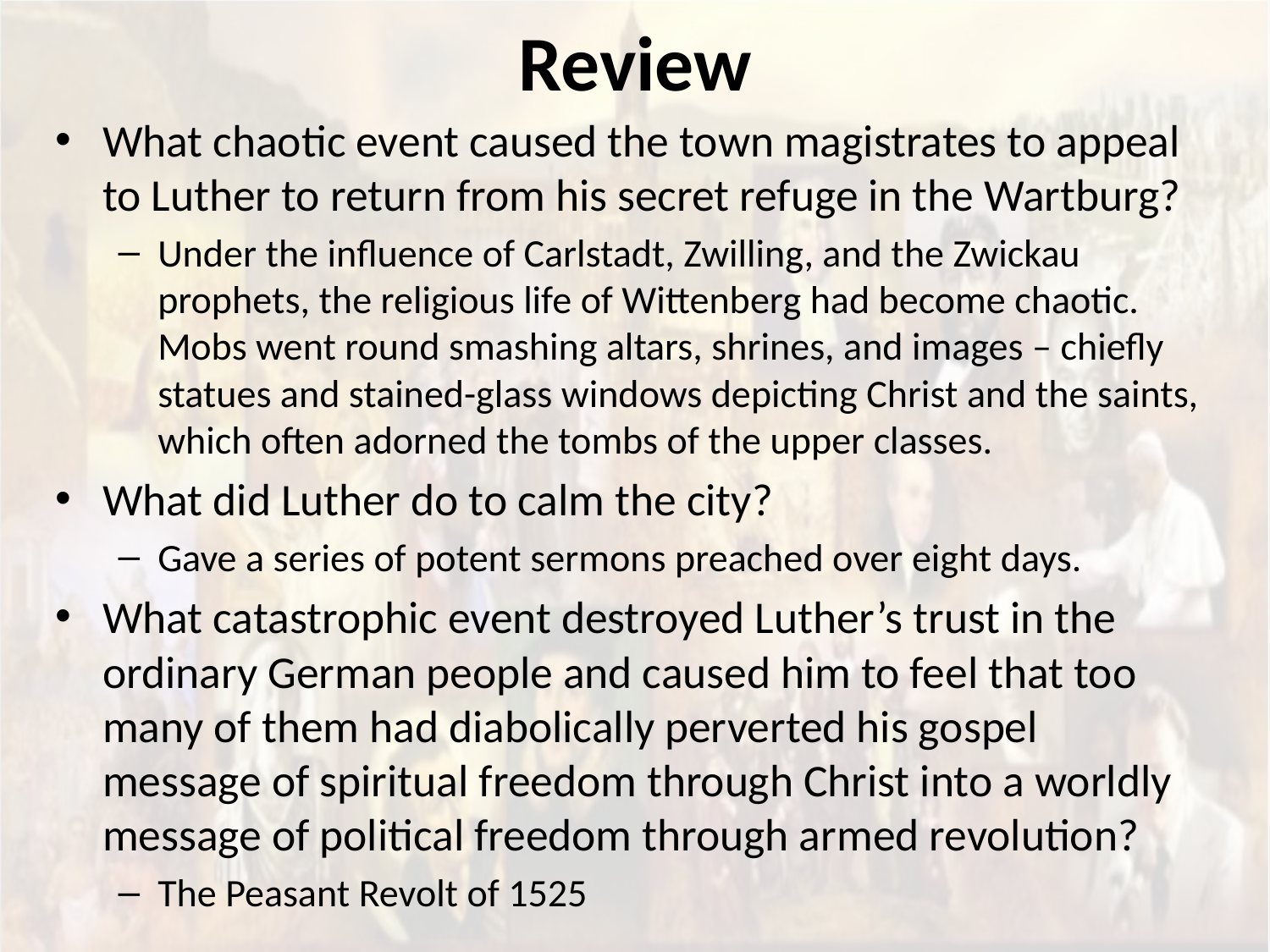

# Review
What chaotic event caused the town magistrates to appeal to Luther to return from his secret refuge in the Wartburg?
Under the influence of Carlstadt, Zwilling, and the Zwickau prophets, the religious life of Wittenberg had become chaotic. Mobs went round smashing altars, shrines, and images – chiefly statues and stained-glass windows depicting Christ and the saints, which often adorned the tombs of the upper classes.
What did Luther do to calm the city?
Gave a series of potent sermons preached over eight days.
What catastrophic event destroyed Luther’s trust in the ordinary German people and caused him to feel that too many of them had diabolically perverted his gospel message of spiritual freedom through Christ into a worldly message of political freedom through armed revolution?
The Peasant Revolt of 1525